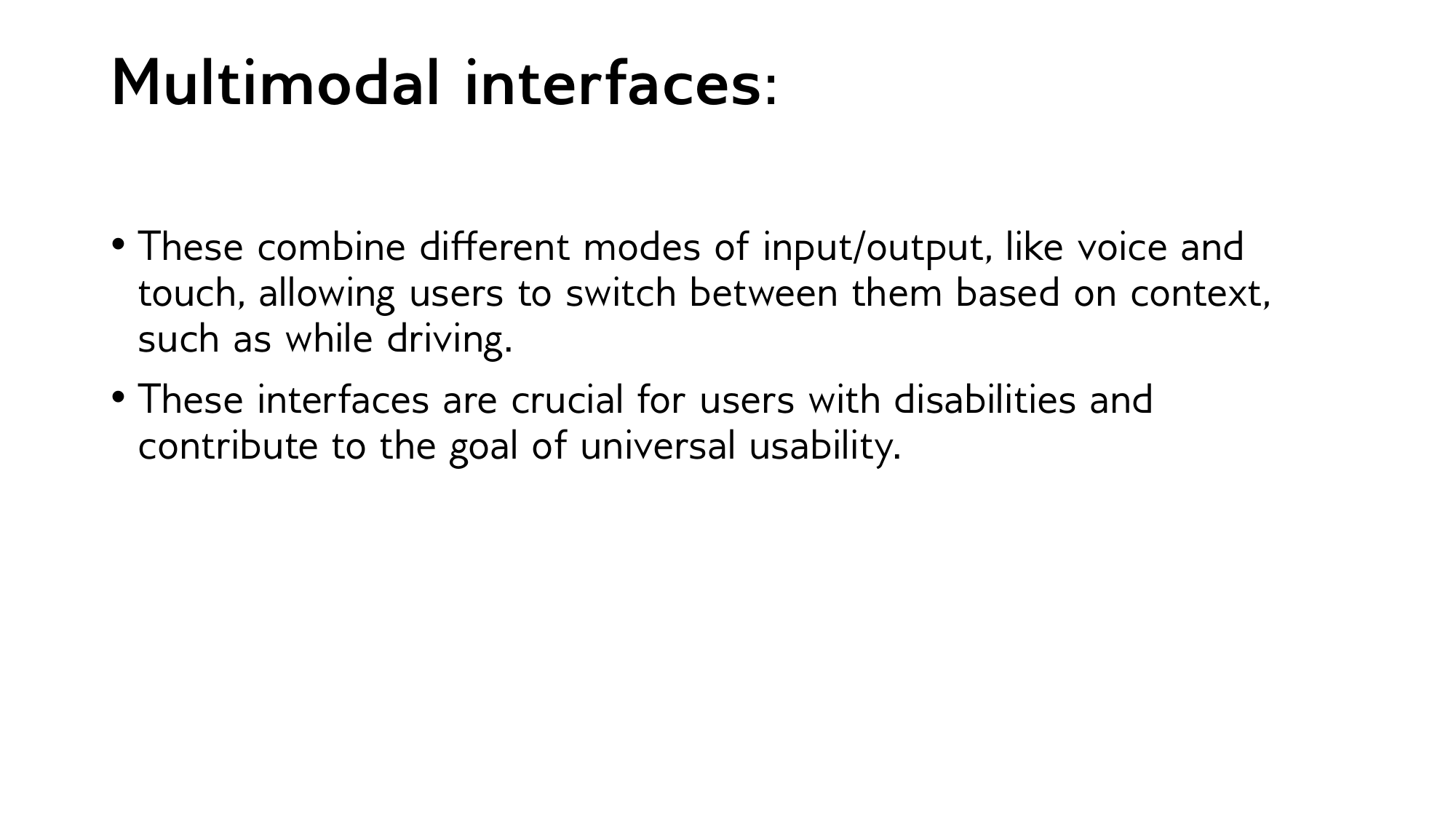

# Multimodal interfaces:
These combine different modes of input/output, like voice and touch, allowing users to switch between them based on context, such as while driving.
These interfaces are crucial for users with disabilities and contribute to the goal of universal usability.